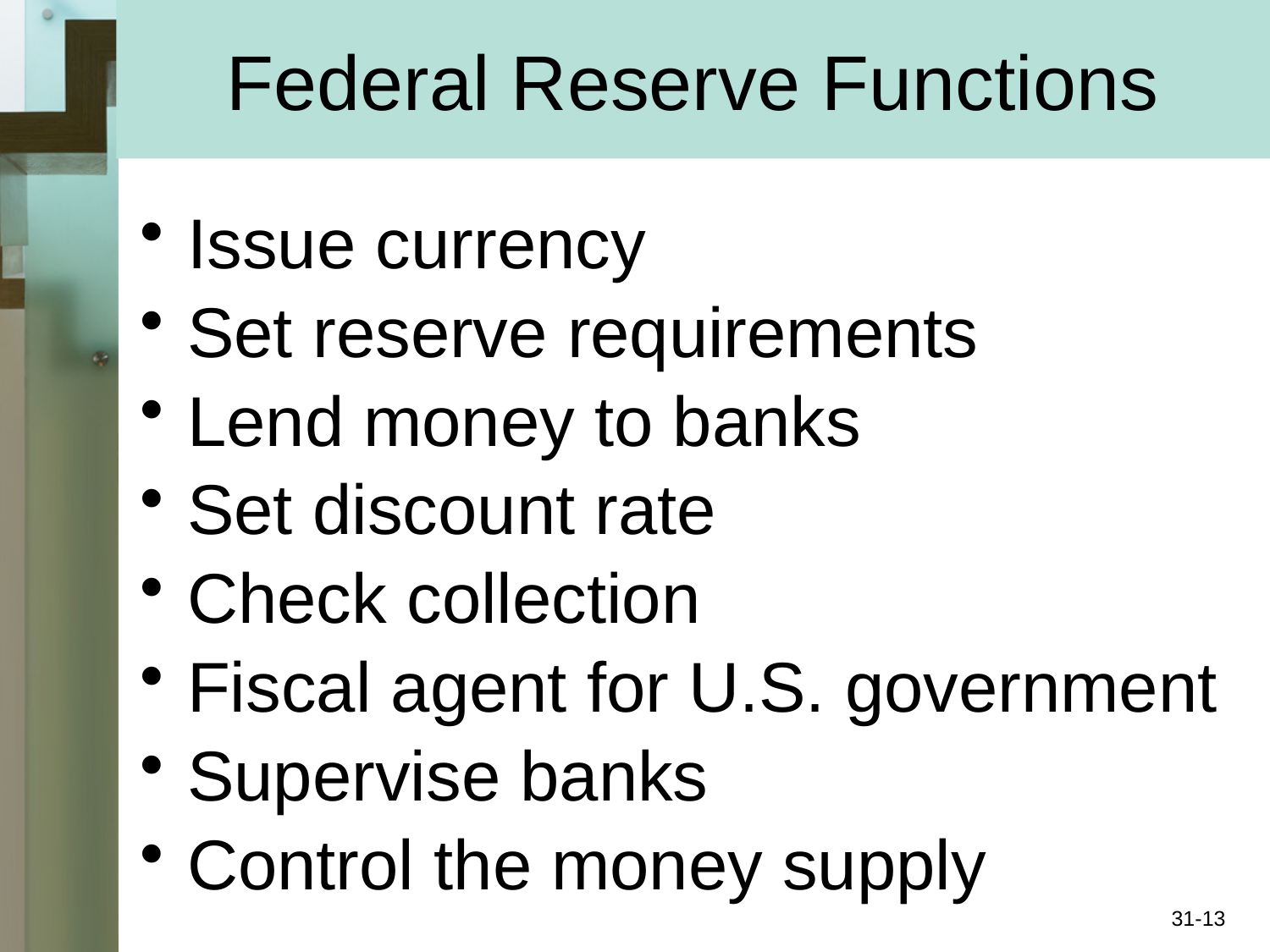

# Federal Reserve Functions
Issue currency
Set reserve requirements
Lend money to banks
Set discount rate
Check collection
Fiscal agent for U.S. government
Supervise banks
Control the money supply
31-13